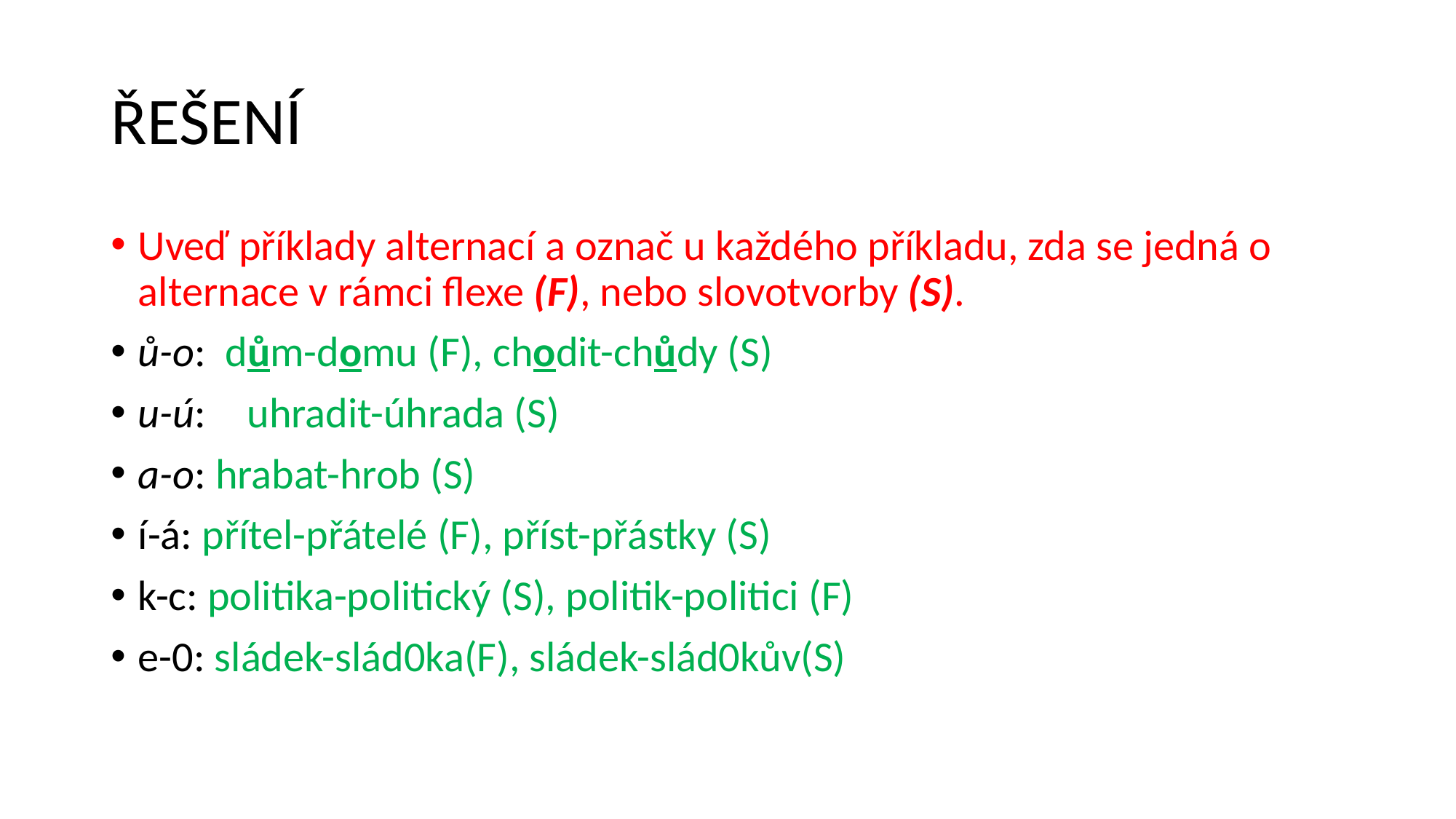

# ŘEŠENÍ
Uveď příklady alternací a označ u každého příkladu, zda se jedná o alternace v rámci flexe (F), nebo slovotvorby (S).
ů-o:  dům-domu (F), chodit-chůdy (S)
u-ú:	uhradit-úhrada (S)
a-o: hrabat-hrob (S)
í-á: přítel-přátelé (F), příst-přástky (S)
k-c: politika-politický (S), politik-politici (F)
e-0: sládek-slád0ka(F), sládek-slád0kův(S)